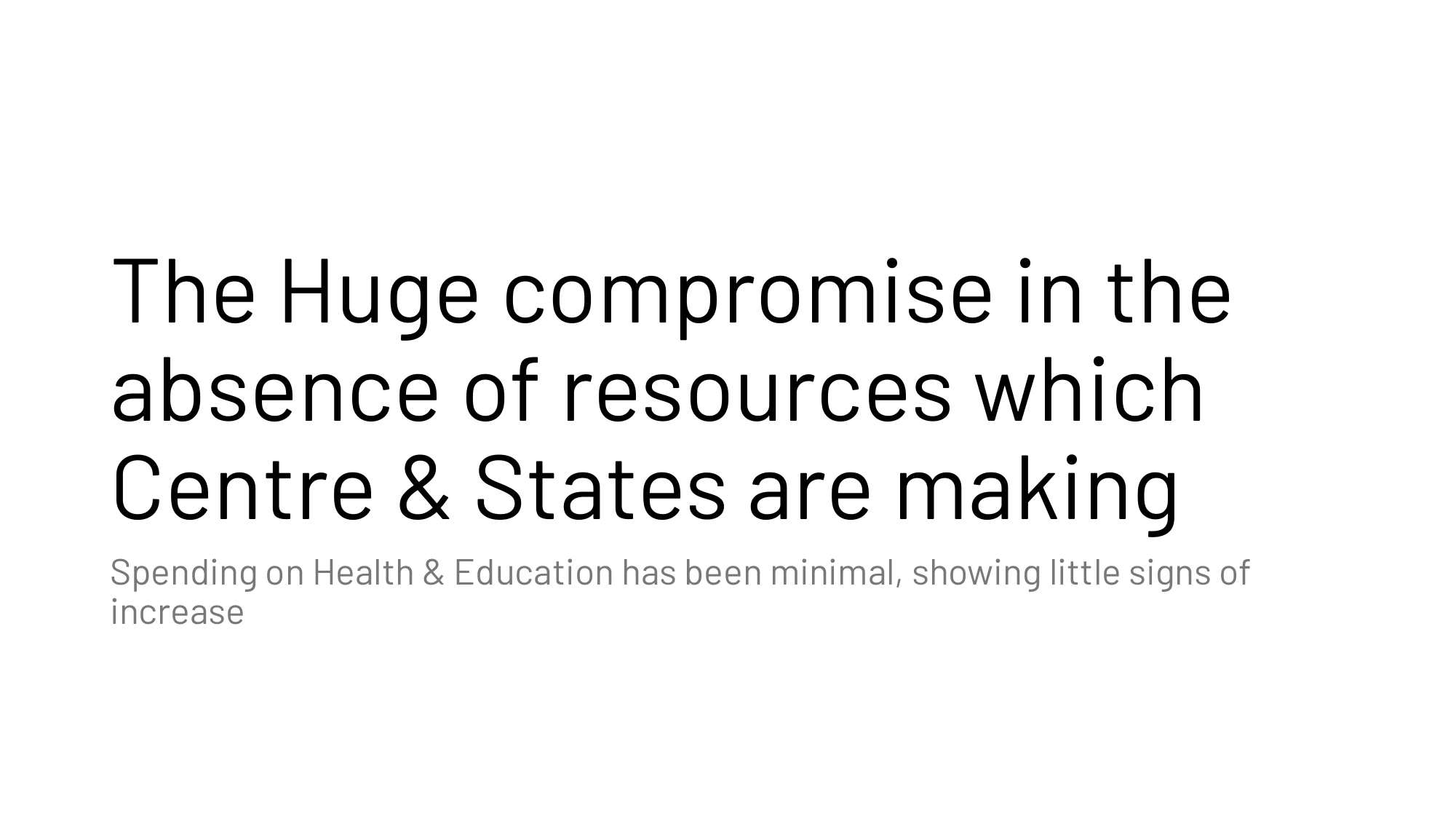

# The Huge compromise in the absence of resources which Centre & States are making
Spending on Health & Education has been minimal, showing little signs of increase